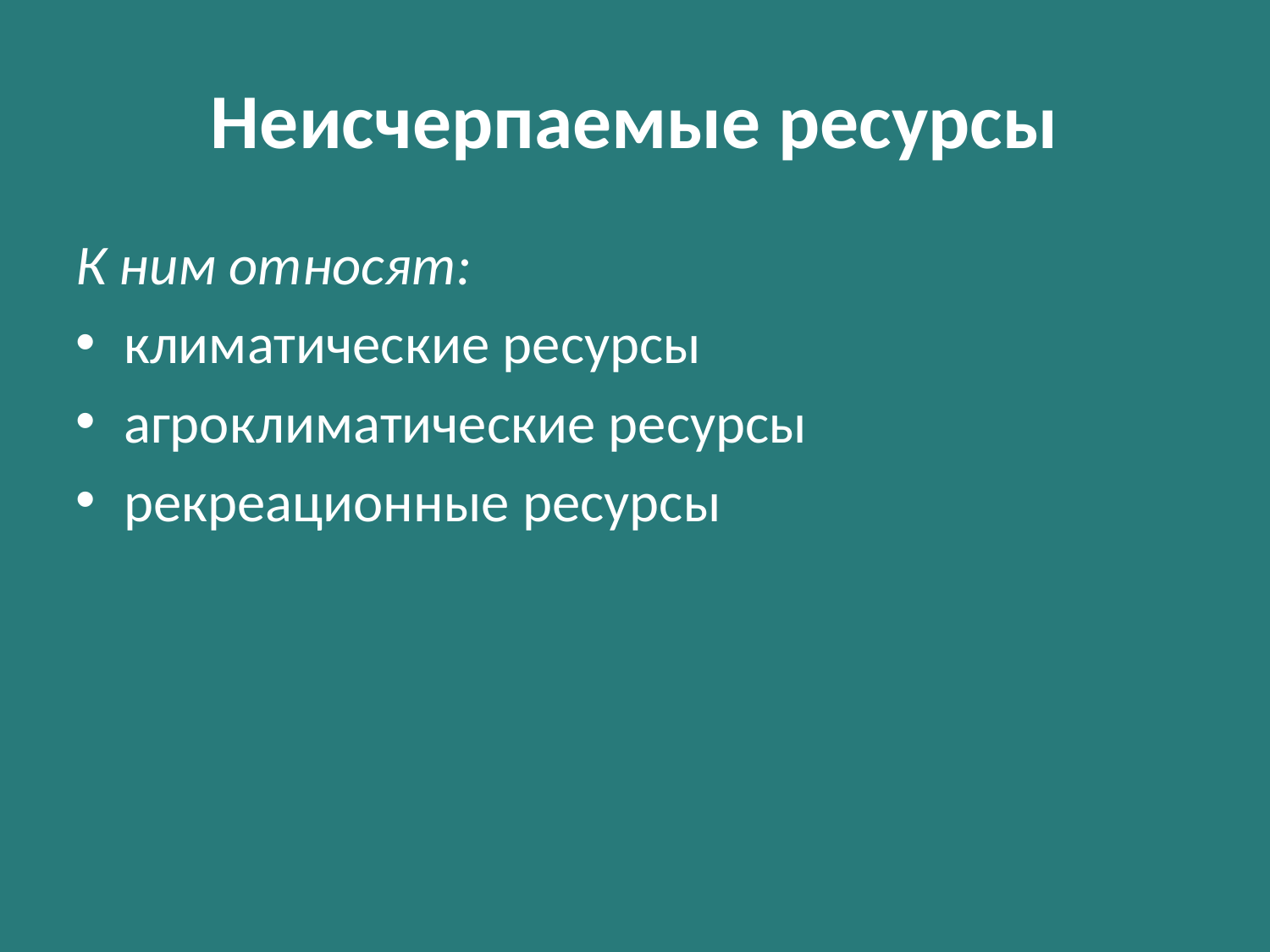

# Неисчерпаемые ресурсы
К ним относят:
климатические ресурсы
агроклиматические ресурсы
рекреационные ресурсы